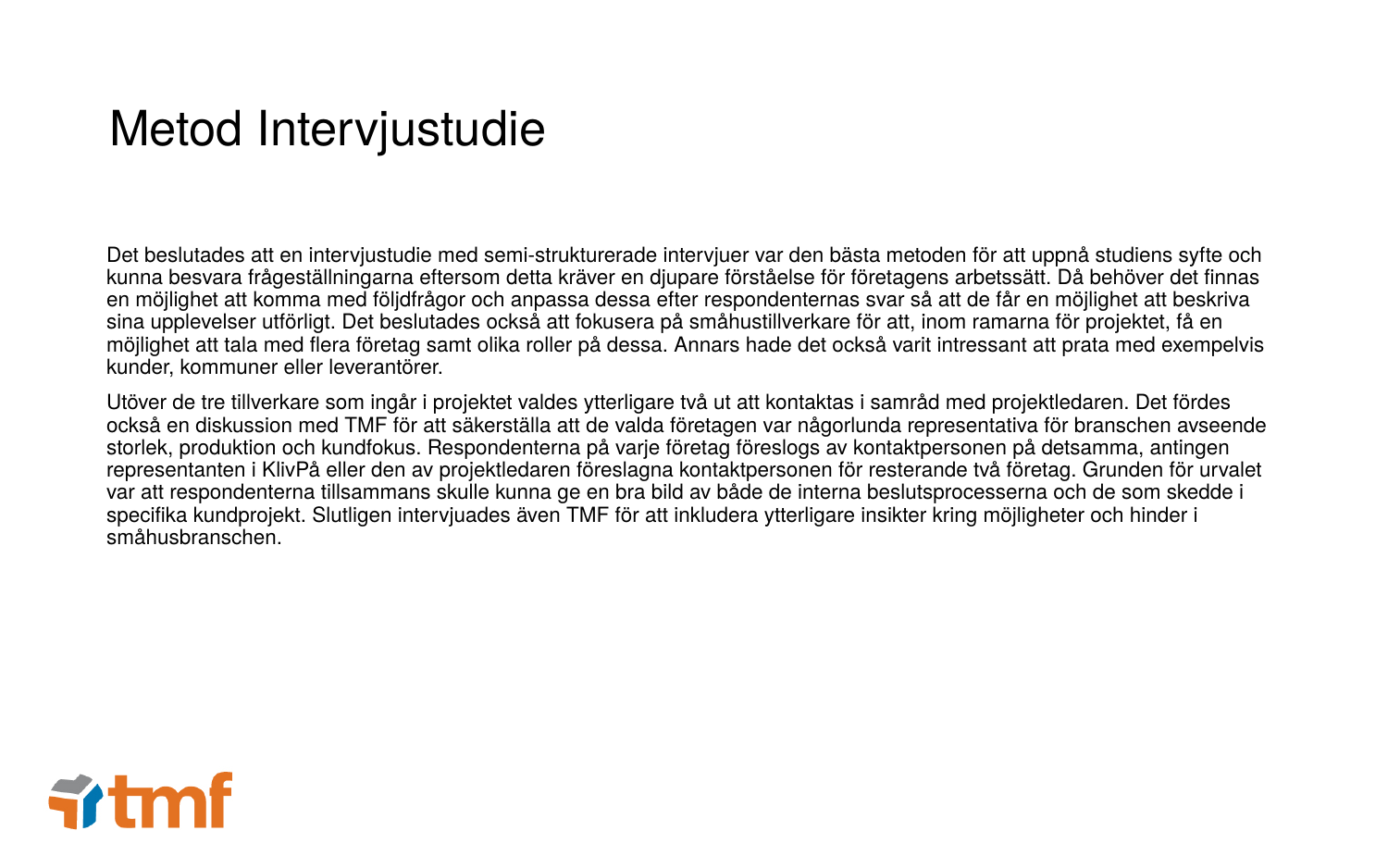

# Metod Intervjustudie
Det beslutades att en intervjustudie med semi-strukturerade intervjuer var den bästa metoden för att uppnå studiens syfte och kunna besvara frågeställningarna eftersom detta kräver en djupare förståelse för företagens arbetssätt. Då behöver det finnas en möjlighet att komma med följdfrågor och anpassa dessa efter respondenternas svar så att de får en möjlighet att beskriva sina upplevelser utförligt. Det beslutades också att fokusera på småhustillverkare för att, inom ramarna för projektet, få en möjlighet att tala med flera företag samt olika roller på dessa. Annars hade det också varit intressant att prata med exempelvis kunder, kommuner eller leverantörer.
Utöver de tre tillverkare som ingår i projektet valdes ytterligare två ut att kontaktas i samråd med projektledaren. Det fördes också en diskussion med TMF för att säkerställa att de valda företagen var någorlunda representativa för branschen avseende storlek, produktion och kundfokus. Respondenterna på varje företag föreslogs av kontaktpersonen på detsamma, antingen representanten i KlivPå eller den av projektledaren föreslagna kontaktpersonen för resterande två företag. Grunden för urvalet var att respondenterna tillsammans skulle kunna ge en bra bild av både de interna beslutsprocesserna och de som skedde i specifika kundprojekt. Slutligen intervjuades även TMF för att inkludera ytterligare insikter kring möjligheter och hinder i småhusbranschen.